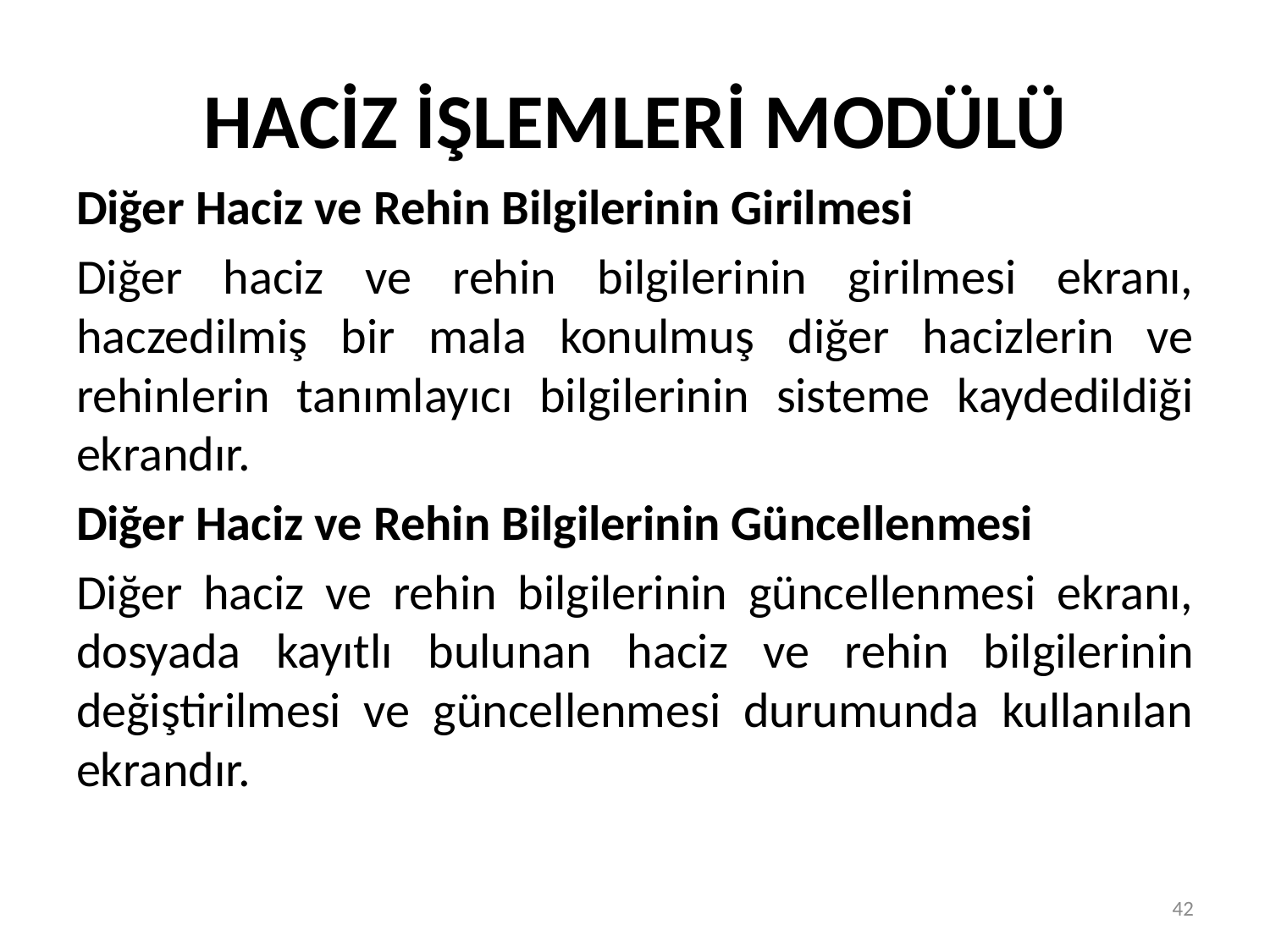

# HACİZ İŞLEMLERİ MODÜLÜ
Diğer Haciz ve Rehin Bilgilerinin Girilmesi
Diğer haciz ve rehin bilgilerinin girilmesi ekranı, haczedilmiş bir mala konulmuş diğer hacizlerin ve rehinlerin tanımlayıcı bilgilerinin sisteme kaydedildiği ekrandır.
Diğer Haciz ve Rehin Bilgilerinin Güncellenmesi
Diğer haciz ve rehin bilgilerinin güncellenmesi ekranı, dosyada kayıtlı bulunan haciz ve rehin bilgilerinin değiştirilmesi ve güncellenmesi durumunda kullanılan ekrandır.
42